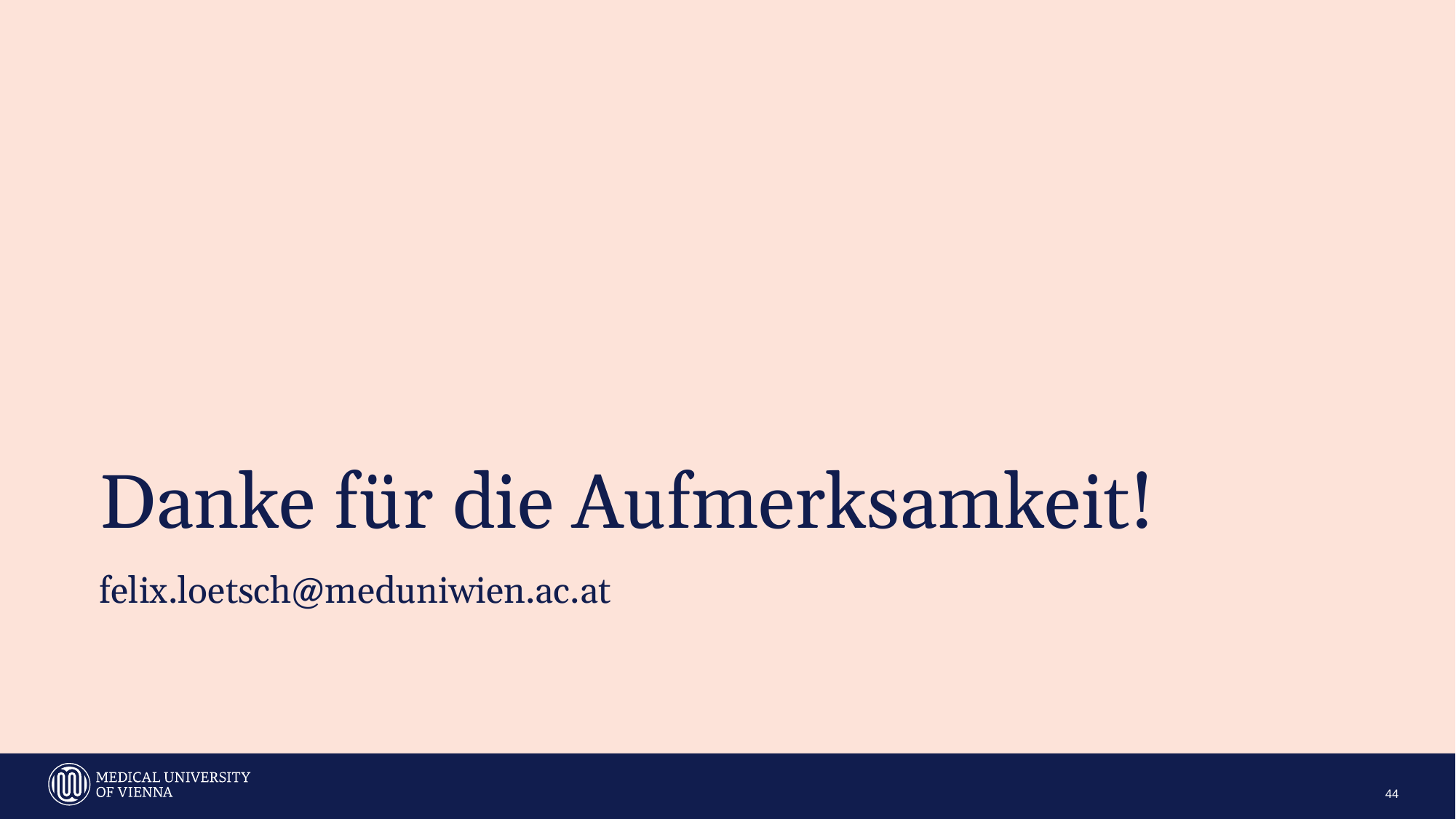

# Danke für die Aufmerksamkeit!
felix.loetsch@meduniwien.ac.at
44